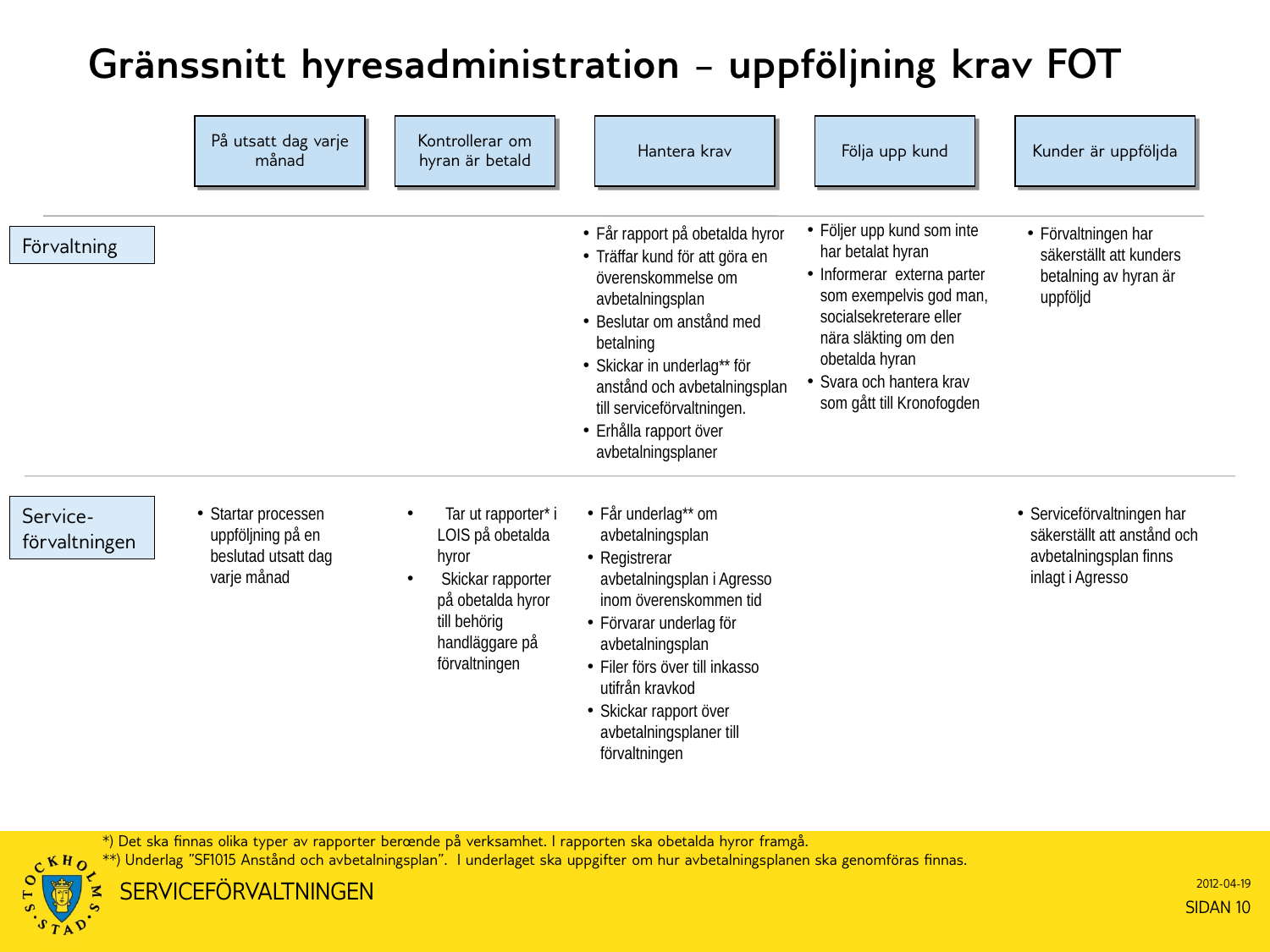

# Gränssnitt hyresadministration – uppföljning krav FOT
På utsatt dag varje månad
Kontrollerar om hyran är betald
Hantera krav
Följa upp kund
Kunder är uppföljda
Följer upp kund som inte har betalat hyran
Informerar  externa parter som exempelvis god man, socialsekreterare eller nära släkting om den obetalda hyran
Svara och hantera krav som gått till Kronofogden

Får rapport på obetalda hyror
Träffar kund för att göra en överenskommelse om avbetalningsplan
Beslutar om anstånd med betalning
Skickar in underlag** för anstånd och avbetalningsplan till serviceförvaltningen.
Erhålla rapport över avbetalningsplaner

Förvaltningen har säkerställt att kunders betalning av hyran är uppföljd
Förvaltning
Service-förvaltningen
Startar processen uppföljning på en beslutad utsatt dag varje månad
  Tar ut rapporter* i LOIS på obetalda hyror
 Skickar rapporter på obetalda hyror till behörig handläggare på förvaltningen

Får underlag** om avbetalningsplan
Registrerar avbetalningsplan i Agresso inom överenskommen tid
Förvarar underlag för avbetalningsplan
Filer förs över till inkasso utifrån kravkod
Skickar rapport över avbetalningsplaner till förvaltningen

Serviceförvaltningen har säkerställt att anstånd och avbetalningsplan finns inlagt i Agresso

*) Det ska finnas olika typer av rapporter beroende på verksamhet. I rapporten ska obetalda hyror framgå.
**) Underlag ”SF1015 Anstånd och avbetalningsplan”.  I underlaget ska uppgifter om hur avbetalningsplanen ska genomföras finnas.
SERVICEFÖRVALTNINGEN
2012-04-19
SIDAN 10